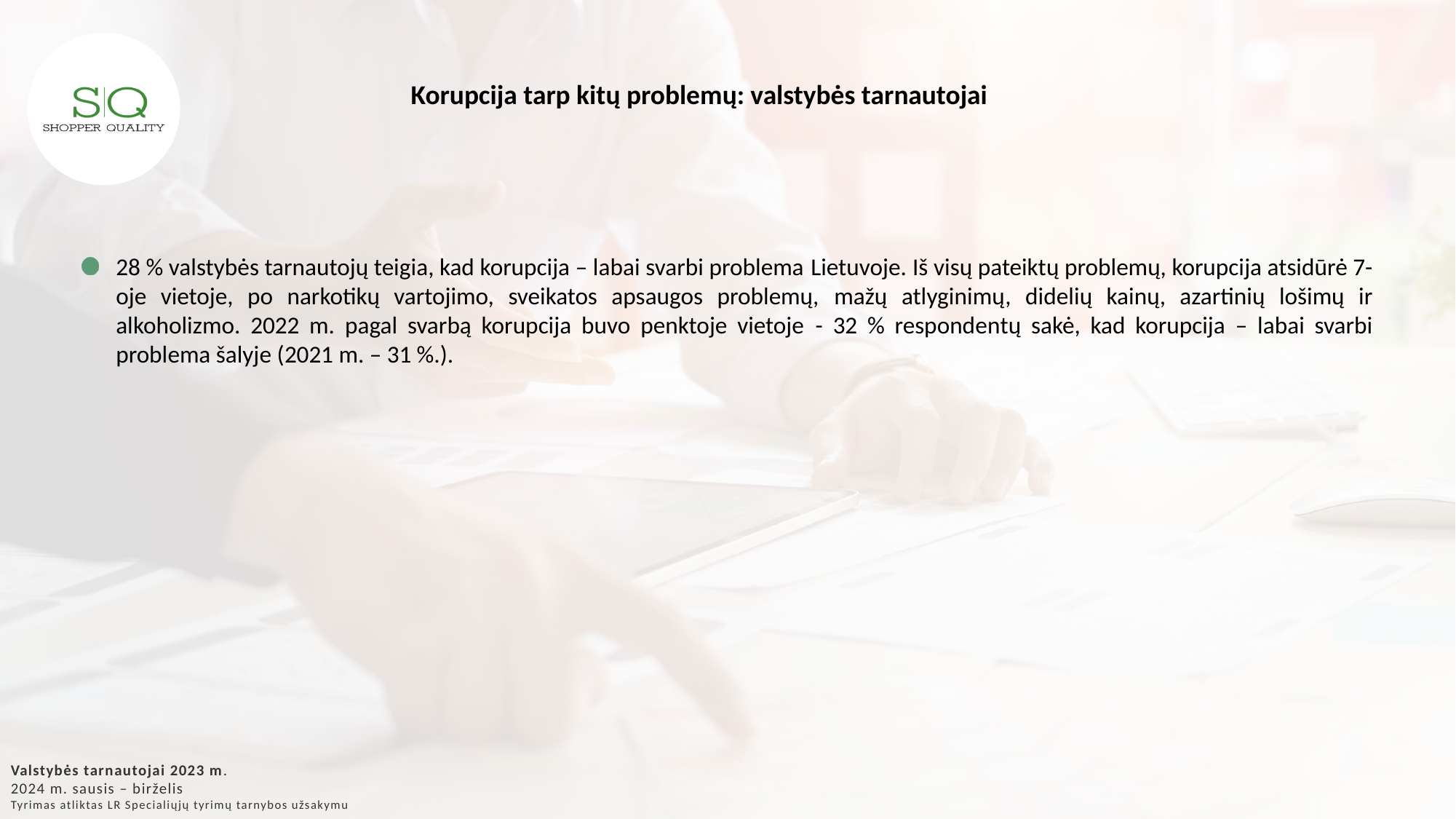

Korupcija tarp kitų problemų: valstybės tarnautojai

28 % valstybės tarnautojų teigia, kad korupcija – labai svarbi problema Lietuvoje. Iš visų pateiktų problemų, korupcija atsidūrė 7-oje vietoje, po narkotikų vartojimo, sveikatos apsaugos problemų, mažų atlyginimų, didelių kainų, azartinių lošimų ir alkoholizmo. 2022 m. pagal svarbą korupcija buvo penktoje vietoje - 32 % respondentų sakė, kad korupcija – labai svarbi problema šalyje (2021 m. – 31 %.).

Valstybės tarnautojai 2023 m.
2024 m. sausis – birželis
Tyrimas atliktas LR Specialiųjų tyrimų tarnybos užsakymu